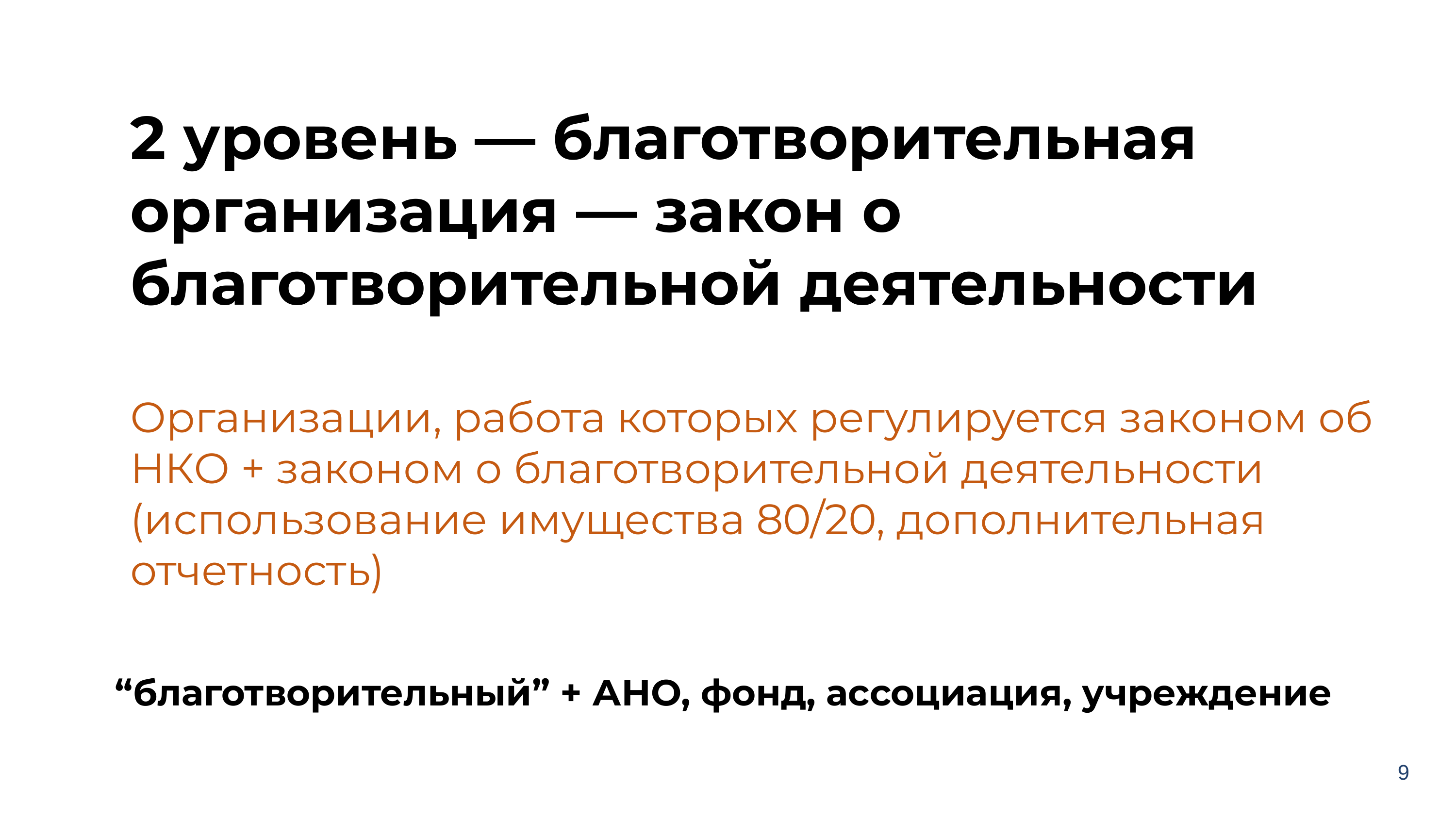

2 уровень — благотворительная организация — закон о благотворительной деятельности

Организации, работа которых регулируется законом об НКО + законом о благотворительной деятельности (использование имущества 80/20, дополнительная отчетность)

“благотворительный” + АНО, фонд, ассоциация, учреждение
9